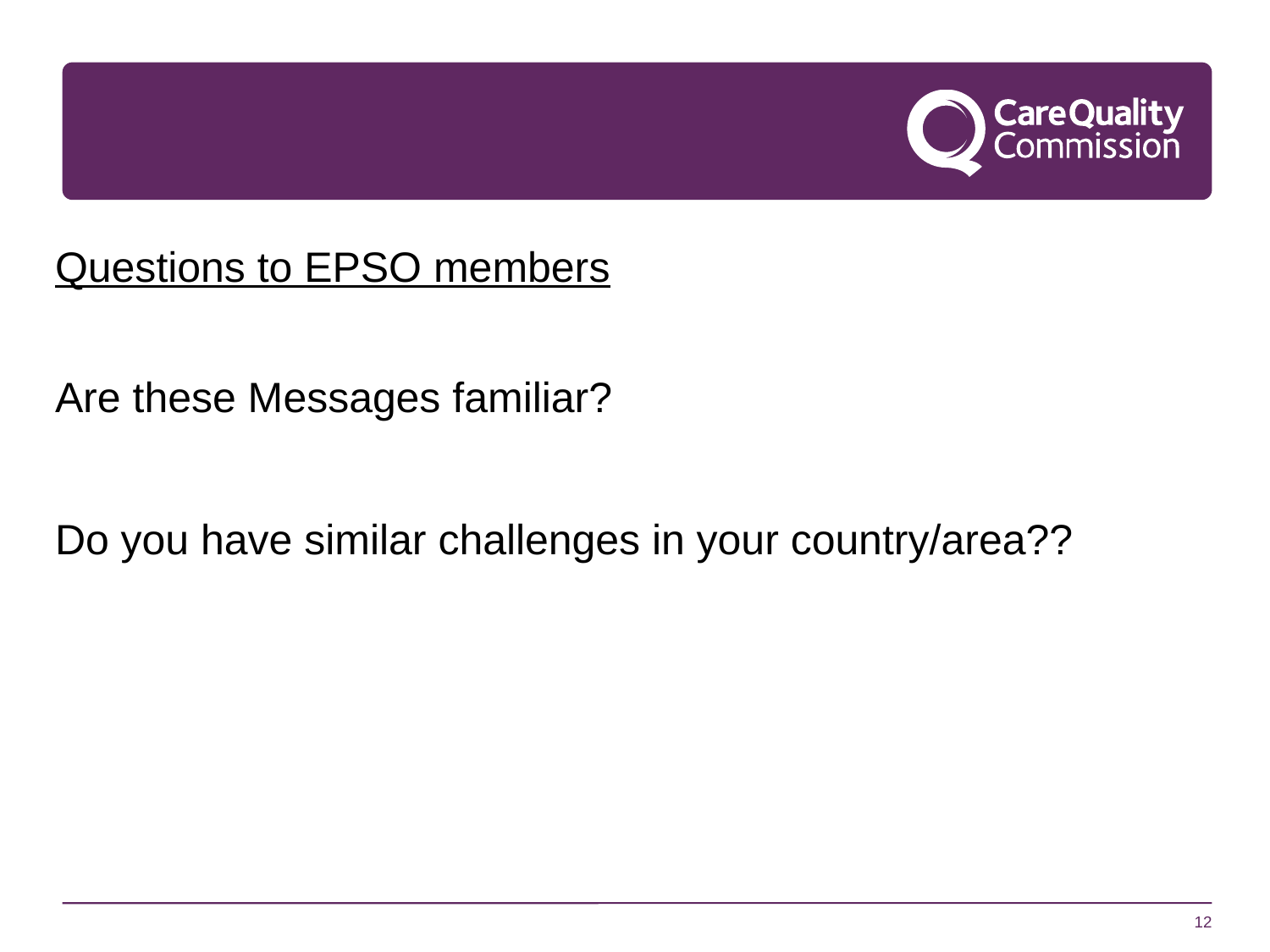

# Questions to EPSO members

Are these Messages familiar?

Do you have similar challenges in your country/area??

12